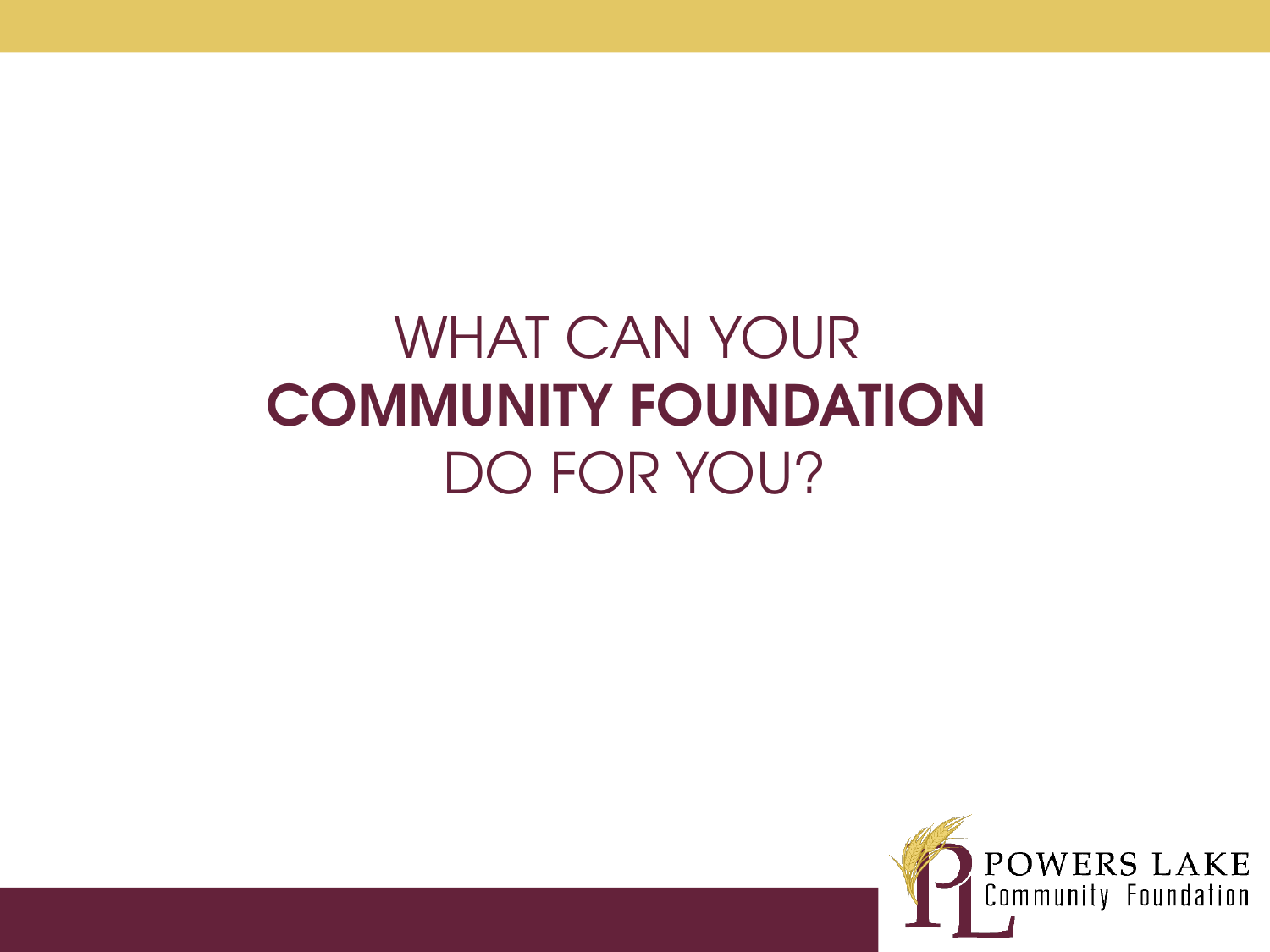

WHAT CAN YOUR
COMMUNITY FOUNDATION
DO FOR YOU?